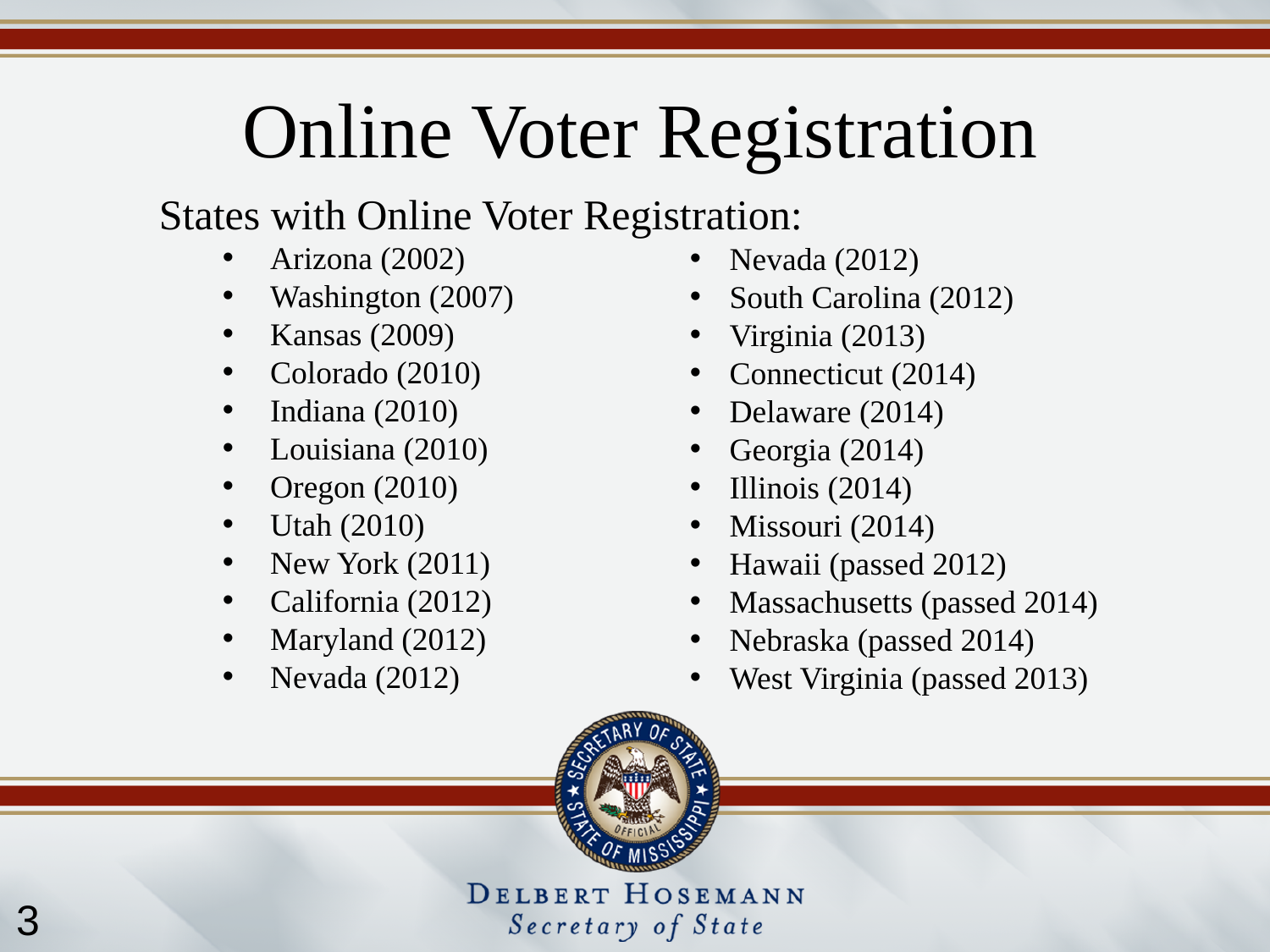

Online Voter Registration
States with Online Voter Registration:
Arizona (2002)
Washington (2007)
Kansas (2009)
Colorado (2010)
Indiana (2010)
Louisiana (2010)
Oregon (2010)
Utah (2010)
New York (2011)
California (2012)
Maryland (2012)
Nevada (2012)
Nevada (2012)
South Carolina (2012)
Virginia (2013)
Connecticut (2014)
Delaware (2014)
Georgia (2014)
Illinois (2014)
Missouri (2014)
Hawaii (passed 2012)
Massachusetts (passed 2014)
Nebraska (passed 2014)
West Virginia (passed 2013)